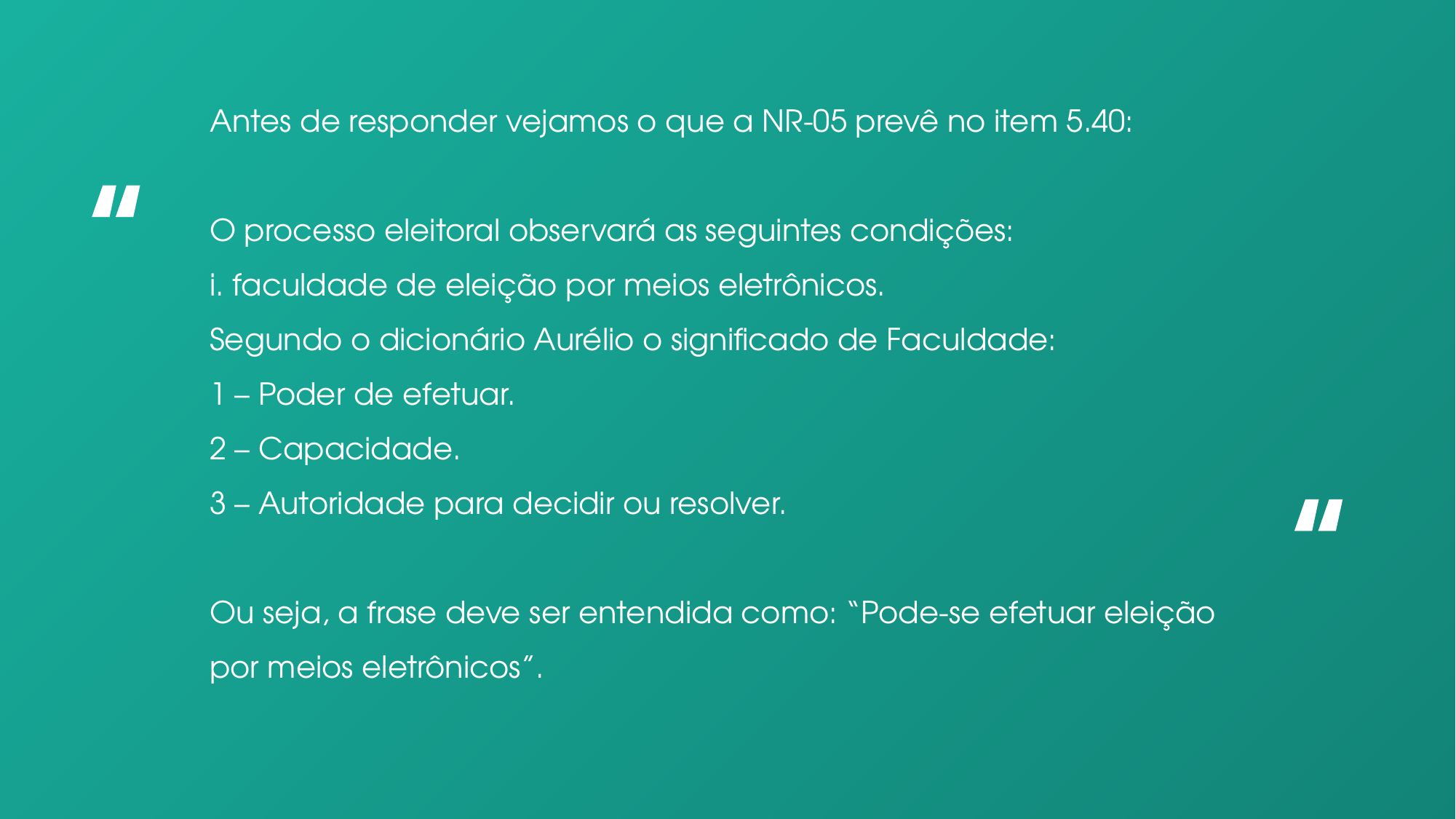

Antes de responder vejamos o que a NR-05 prevê no item 5.40:

O processo eleitoral observará as seguintes condições:
i. faculdade de eleição por meios eletrônicos.
Segundo o dicionário Aurélio o significado de Faculdade:
1 – Poder de efetuar.
2 – Capacidade.
3 – Autoridade para decidir ou resolver.

Ou seja, a frase deve ser entendida como: “Pode-se efetuar eleição por meios eletrônicos”.